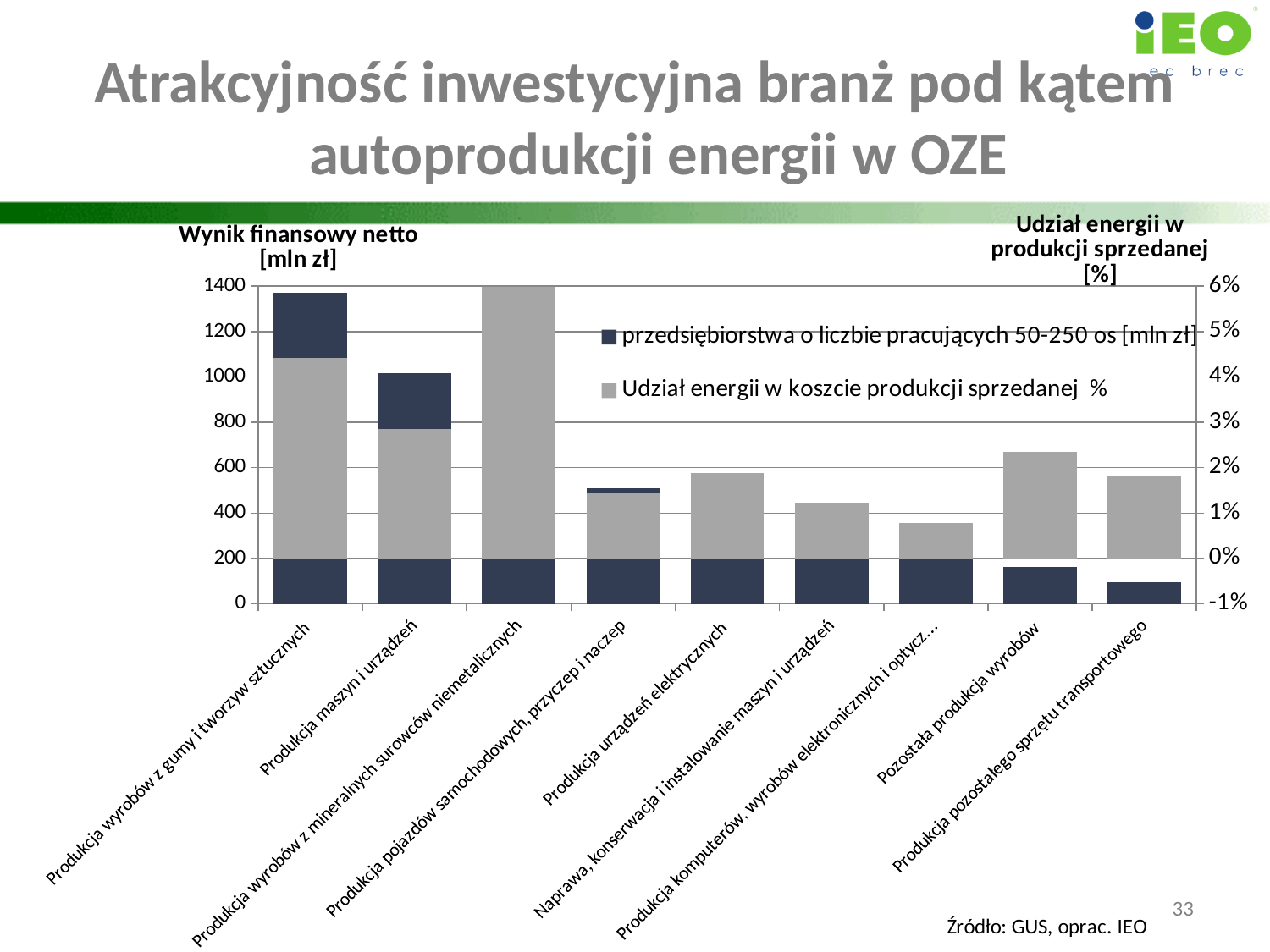

Atrakcyjność inwestycyjna branż pod kątem autoprodukcji energii w OZE

### Chart

| Category | przedsiębiorstwa o liczbie pracujących 50-250 os [mln zł] | Udział energii w koszcie produkcji sprzedanej  % |
|---|---|---|
| Produkcja wyrobów z gumy i tworzyw sztucznych  | 1369.7 | 0.044199999999999996 |
| Produkcja maszyn i urządzeń | 1014.7 | 0.028600000000000004 |
| Produkcja wyrobów z mineralnych surowców niemetalicznych | 583.9 | 0.05979999999999999 |
| Produkcja pojazdów samochodowych, przyczep i naczep | 510.4 | 0.014300000000000002 |
| Produkcja urządzeń elektrycznych  | 441.2 | 0.01885 |
| Naprawa, konserwacja i instalowanie maszyn i urządzeń | 370.2 | 0.012349999999999998 |
| Produkcja komputerów, wyrobów elektronicznych i optycznych | 312.3 | 0.0078000000000000005 |
| Pozostała produkcja wyrobów  | 162.0 | 0.023400000000000004 |
| Produkcja pozostałego sprzętu transportowego | 95.8 | 0.018199999999999997 |
33